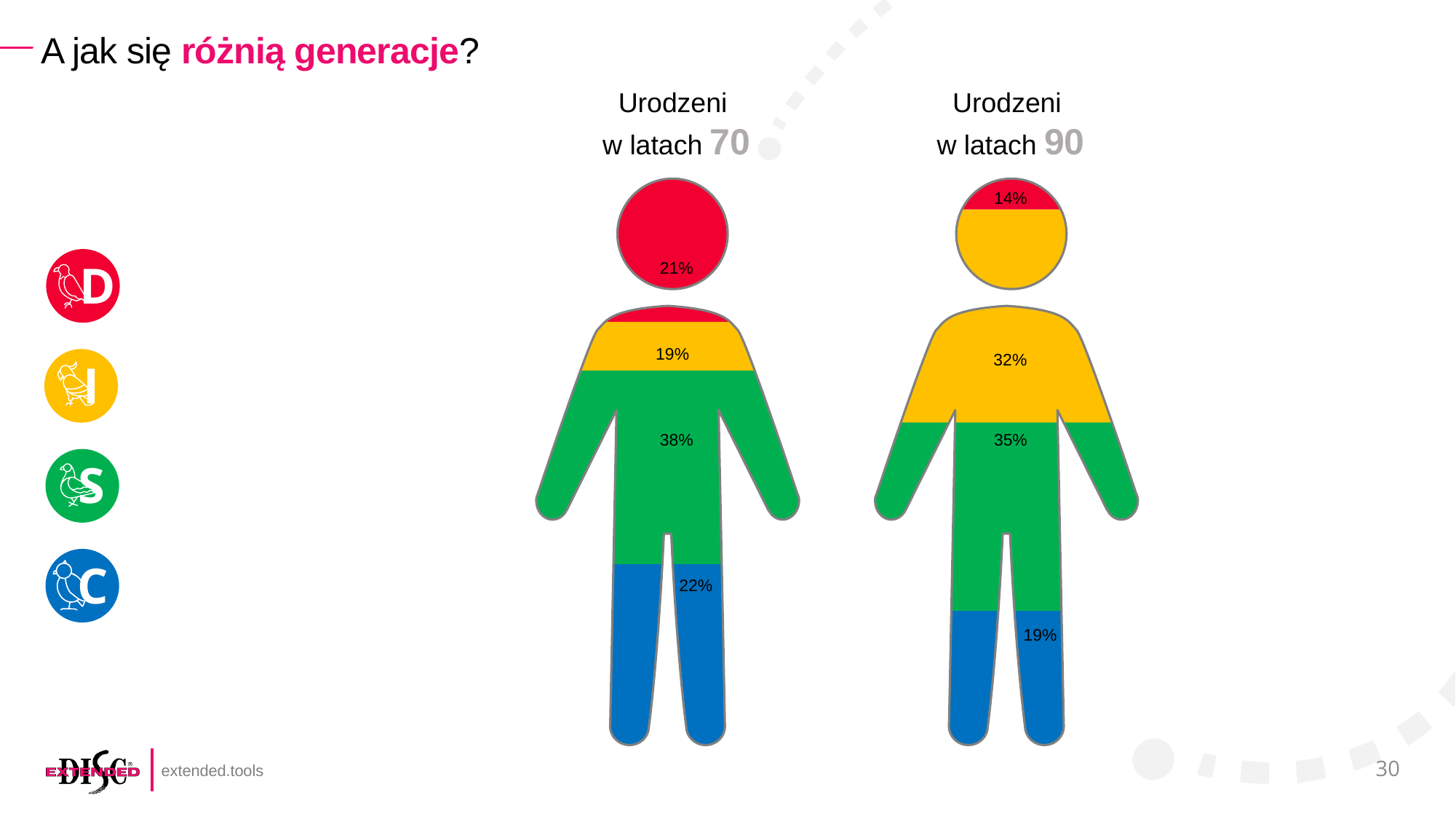

A jak się różnią generacje?
Urodzeni
w latach 70
Urodzeni
w latach 90

14%

D

I

S

C

21%
19%
32%
38%
35%

22%
19%
30